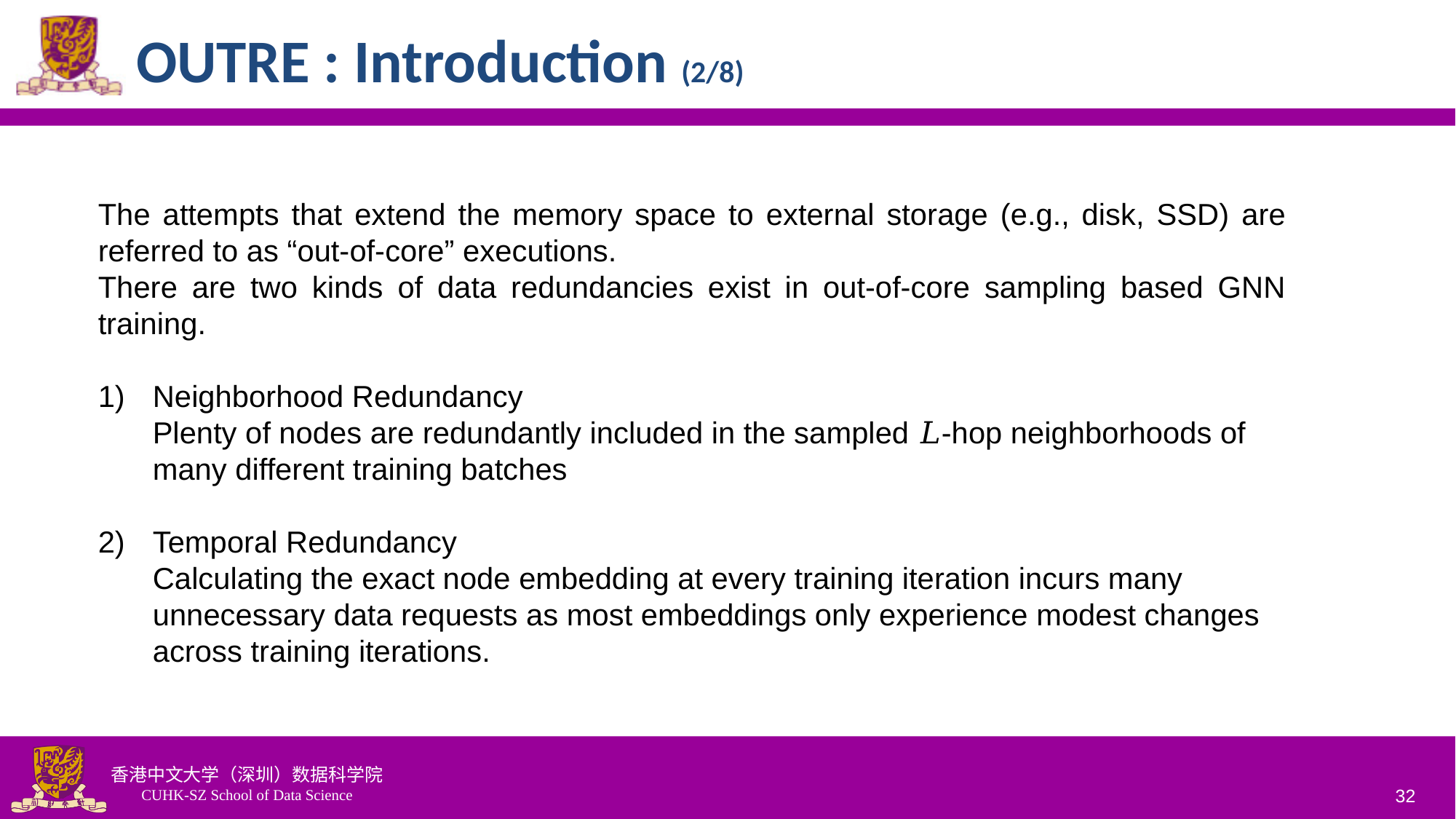

# OUTRE : Introduction (2/8)
The attempts that extend the memory space to external storage (e.g., disk, SSD) are referred to as “out-of-core” executions.
There are two kinds of data redundancies exist in out-of-core sampling based GNN training.

Neighborhood Redundancy
Plenty of nodes are redundantly included in the sampled 𝐿-hop neighborhoods of many different training batches

Temporal Redundancy
Calculating the exact node embedding at every training iteration incurs many unnecessary data requests as most embeddings only experience modest changes across training iterations.
32